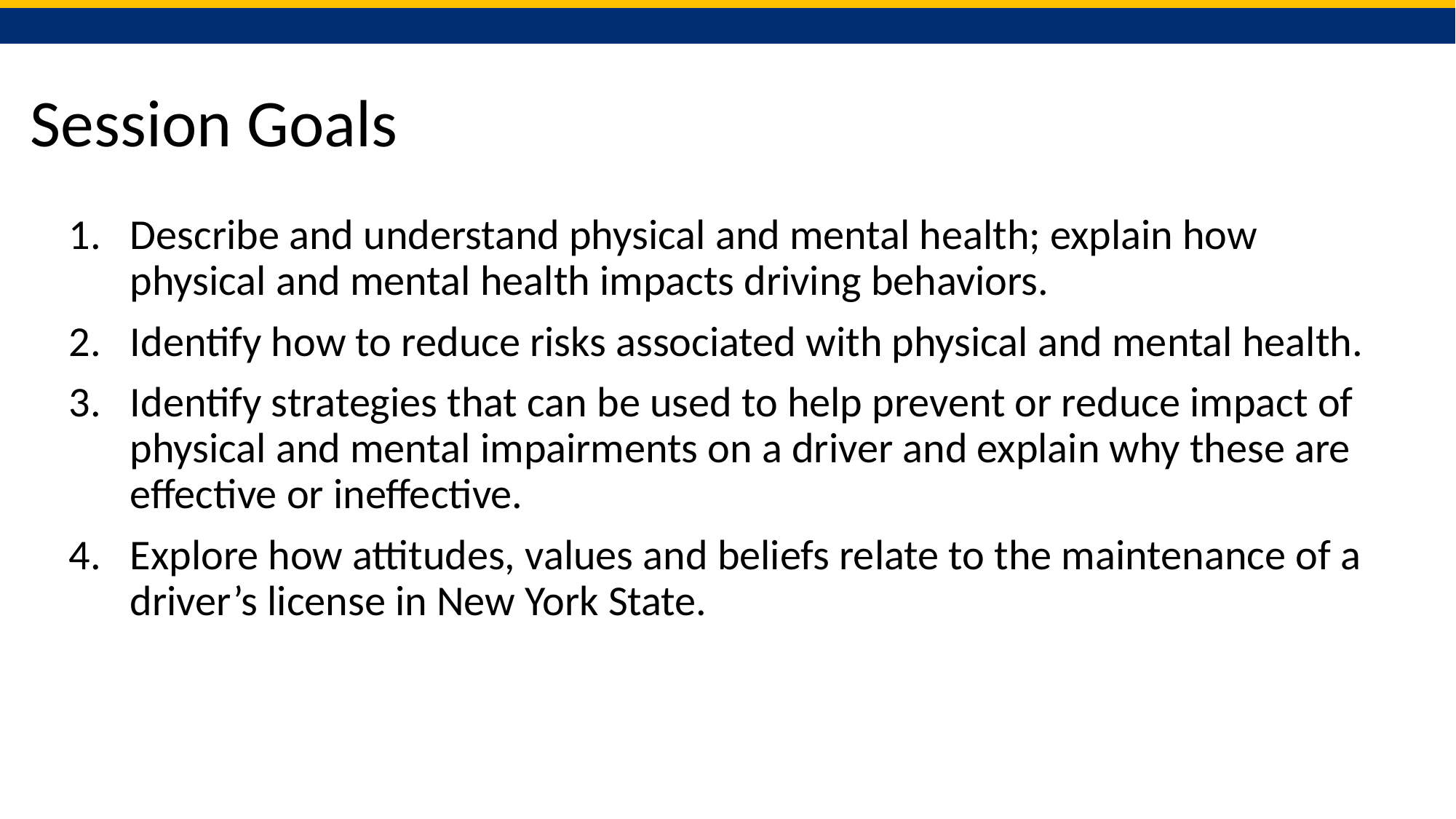

# Session Goals
Describe and understand physical and mental health; explain how physical and mental health impacts driving behaviors.
Identify how to reduce risks associated with physical and mental health.
Identify strategies that can be used to help prevent or reduce impact of physical and mental impairments on a driver and explain why these are effective or ineffective.
Explore how attitudes, values and beliefs relate to the maintenance of a driver’s license in New York State.